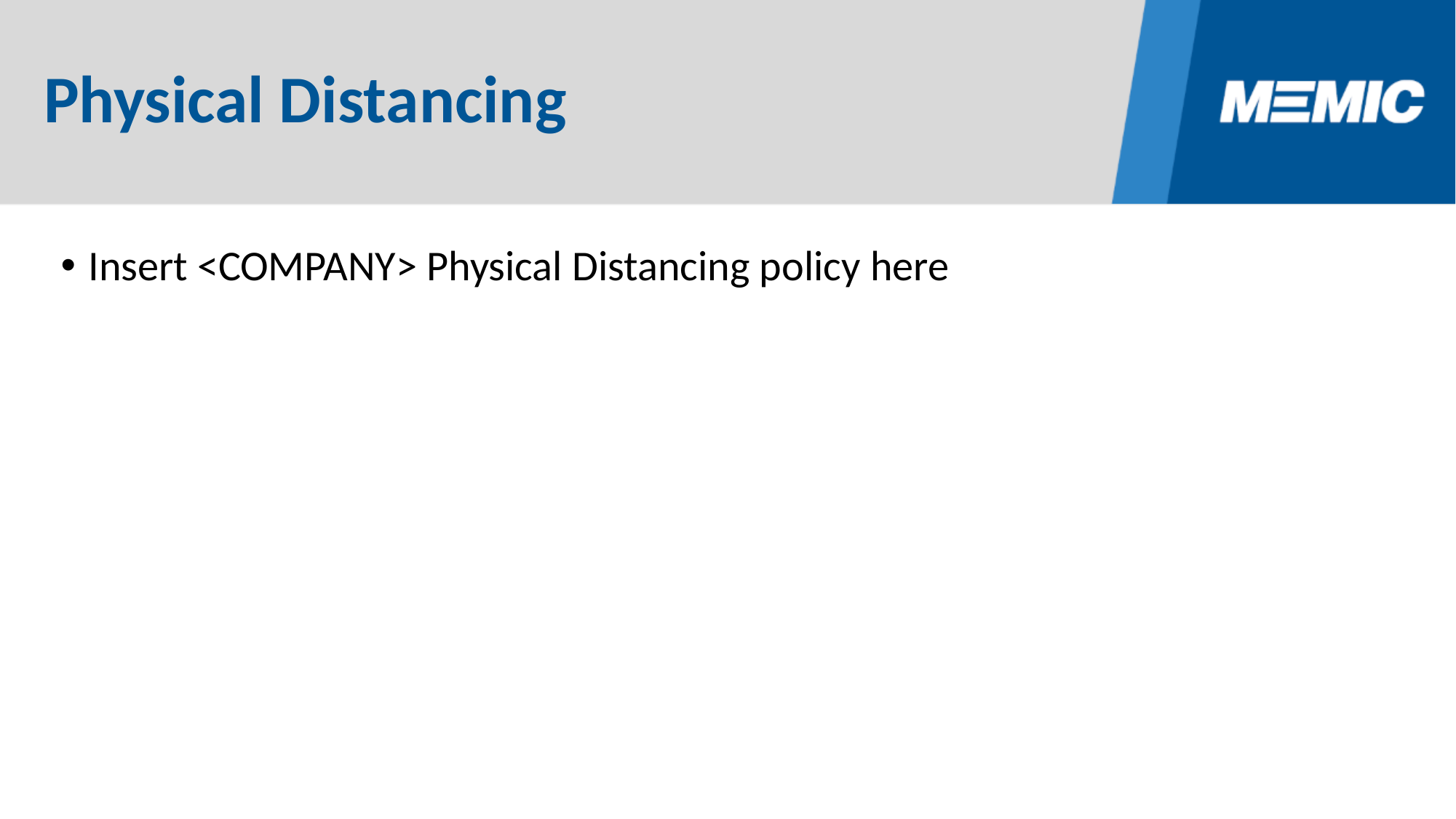

# Physical Distancing
Insert <COMPANY> Physical Distancing policy here